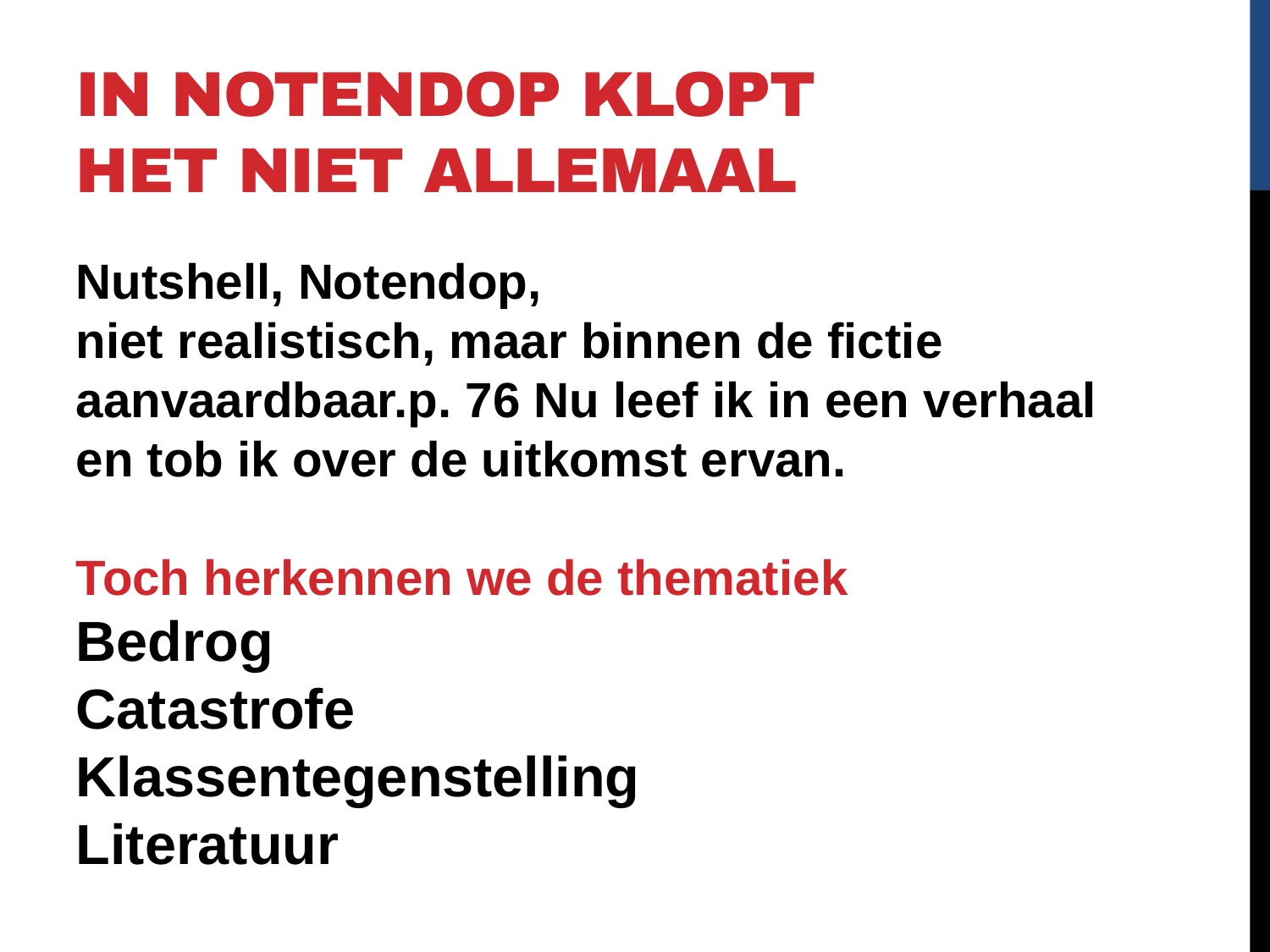

In Notendop klopt het niet allemaal
Nutshell, Notendop,
niet realistisch, maar binnen de fictie aanvaardbaar.p. 76 Nu leef ik in een verhaal en tob ik over de uitkomst ervan.

Toch herkennen we de thematiek
Bedrog
Catastrofe
Klassentegenstelling
Literatuur